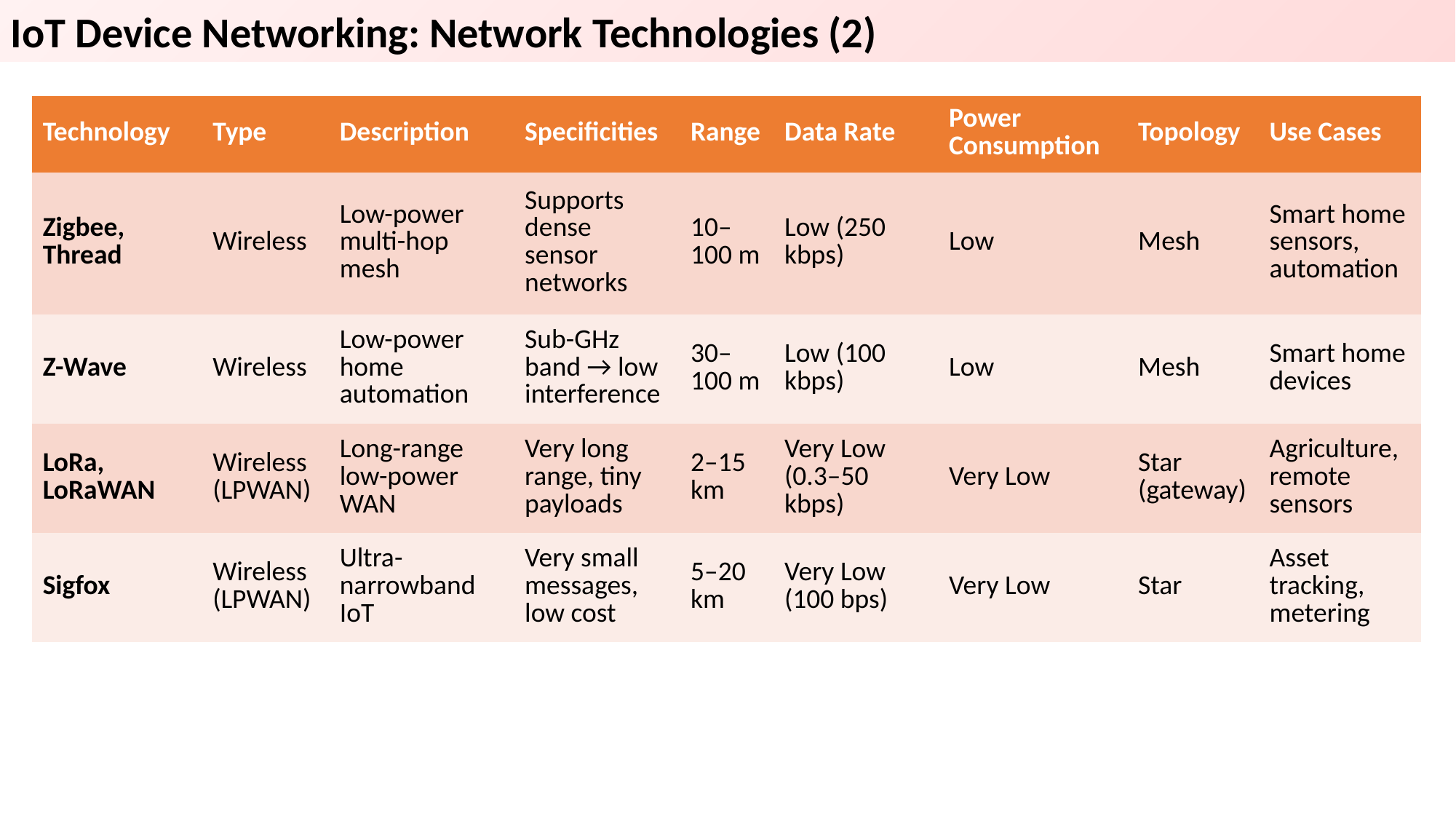

IoT Device Networking: Network Technologies (2)
| Technology | Type | Description | Specificities | Range | Data Rate | Power Consumption | Topology | Use Cases |
| --- | --- | --- | --- | --- | --- | --- | --- | --- |
| Zigbee, Thread | Wireless | Low-power multi-hop mesh | Supports dense sensor networks | 10–100 m | Low (250 kbps) | Low | Mesh | Smart home sensors, automation |
| Z-Wave | Wireless | Low-power home automation | Sub-GHz band → low interference | 30–100 m | Low (100 kbps) | Low | Mesh | Smart home devices |
| LoRa, LoRaWAN | Wireless (LPWAN) | Long-range low-power WAN | Very long range, tiny payloads | 2–15 km | Very Low (0.3–50 kbps) | Very Low | Star (gateway) | Agriculture, remote sensors |
| Sigfox | Wireless (LPWAN) | Ultra-narrowband IoT | Very small messages, low cost | 5–20 km | Very Low (100 bps) | Very Low | Star | Asset tracking, metering |